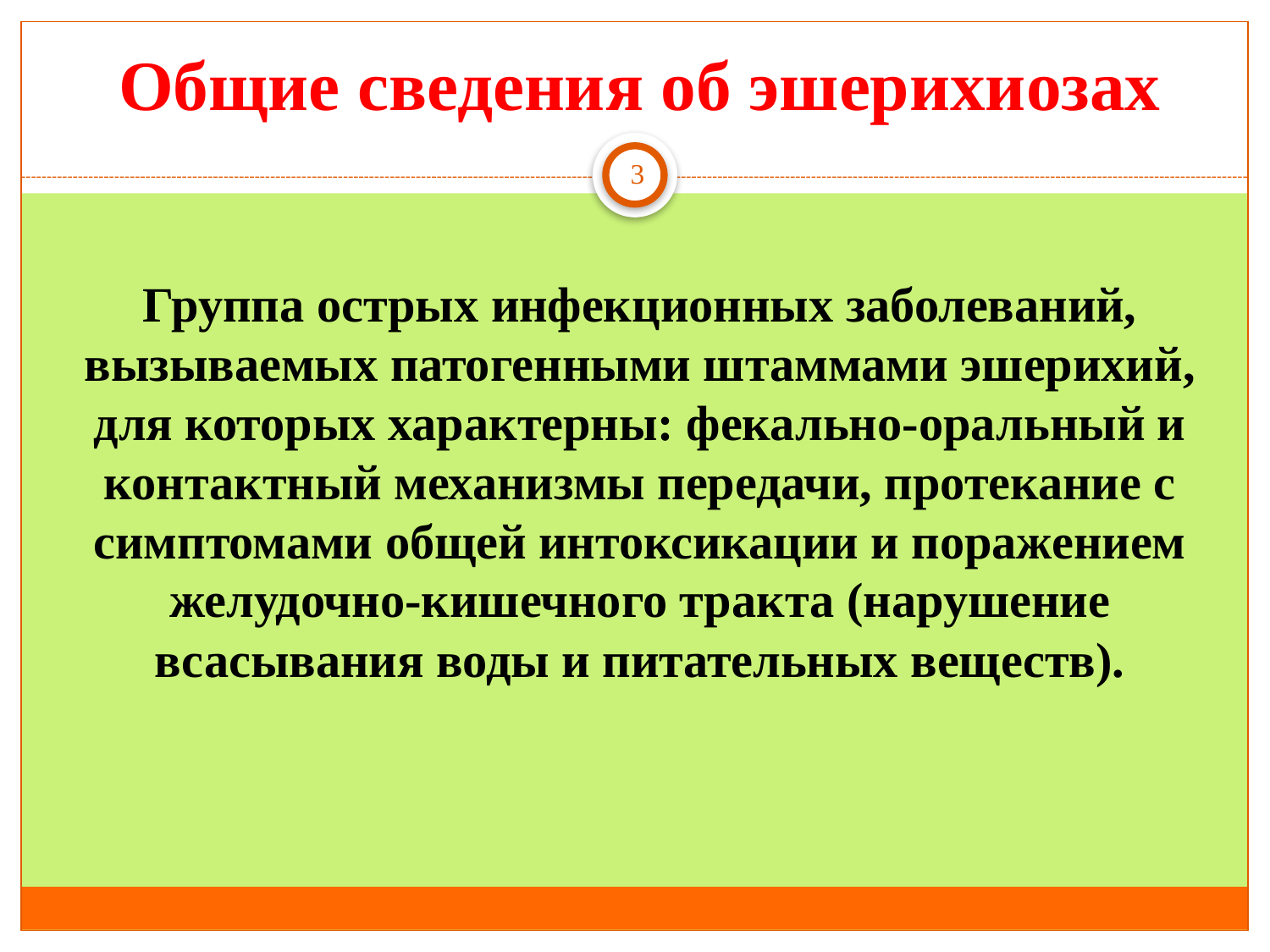

Общие сведения об эшерихиозах
3
Группа острых инфекционных заболеваний, вызываемых патогенными штаммами эшерихий, для которых характерны: фекально-оральный и контактный механизмы передачи, протекание с симптомами общей интоксикации и поражением желудочно-кишечного тракта (нарушение всасывания воды и питательных веществ).